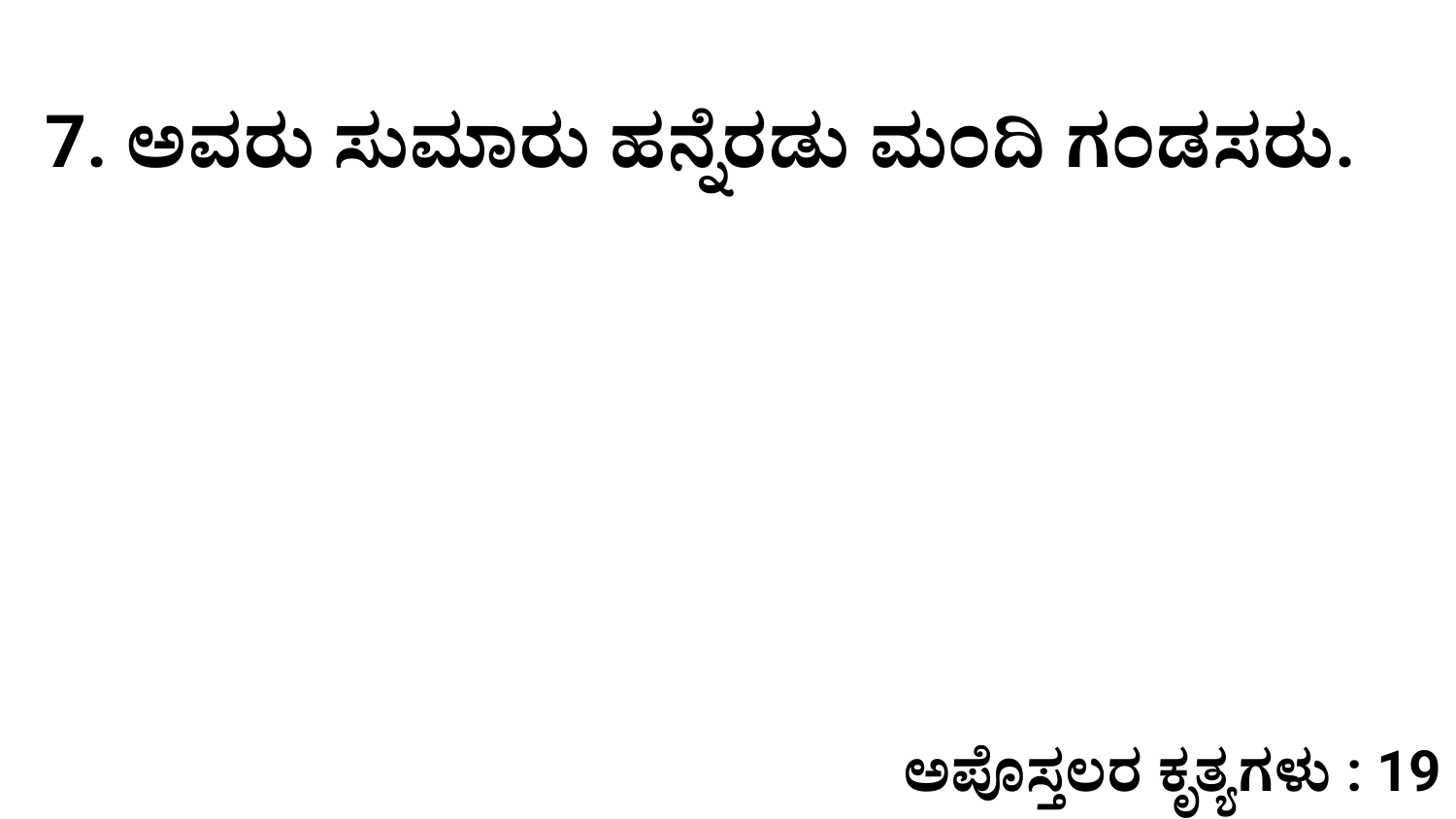

7. ಅವರು ಸುಮಾರು ಹನ್ನೆರಡು ಮಂದಿ ಗಂಡಸರು.
ಅಪೊಸ್ತಲರ ಕೃತ್ಯಗಳು : 19